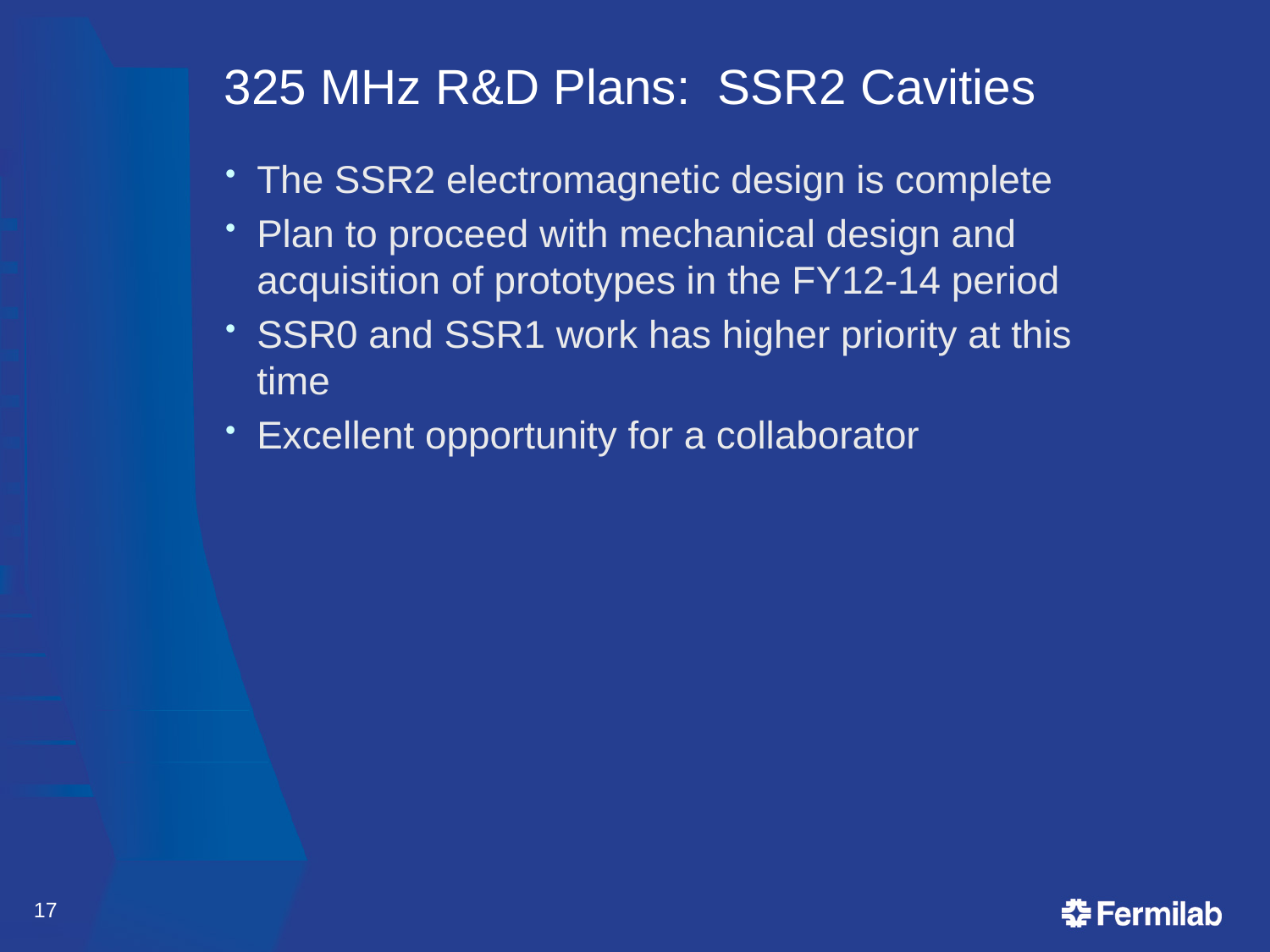

# 325 MHz R&D Plans:  SSR2 Cavities
The SSR2 electromagnetic design is complete
Plan to proceed with mechanical design and acquisition of prototypes in the FY12-14 period
SSR0 and SSR1 work has higher priority at this time
Excellent opportunity for a collaborator

17